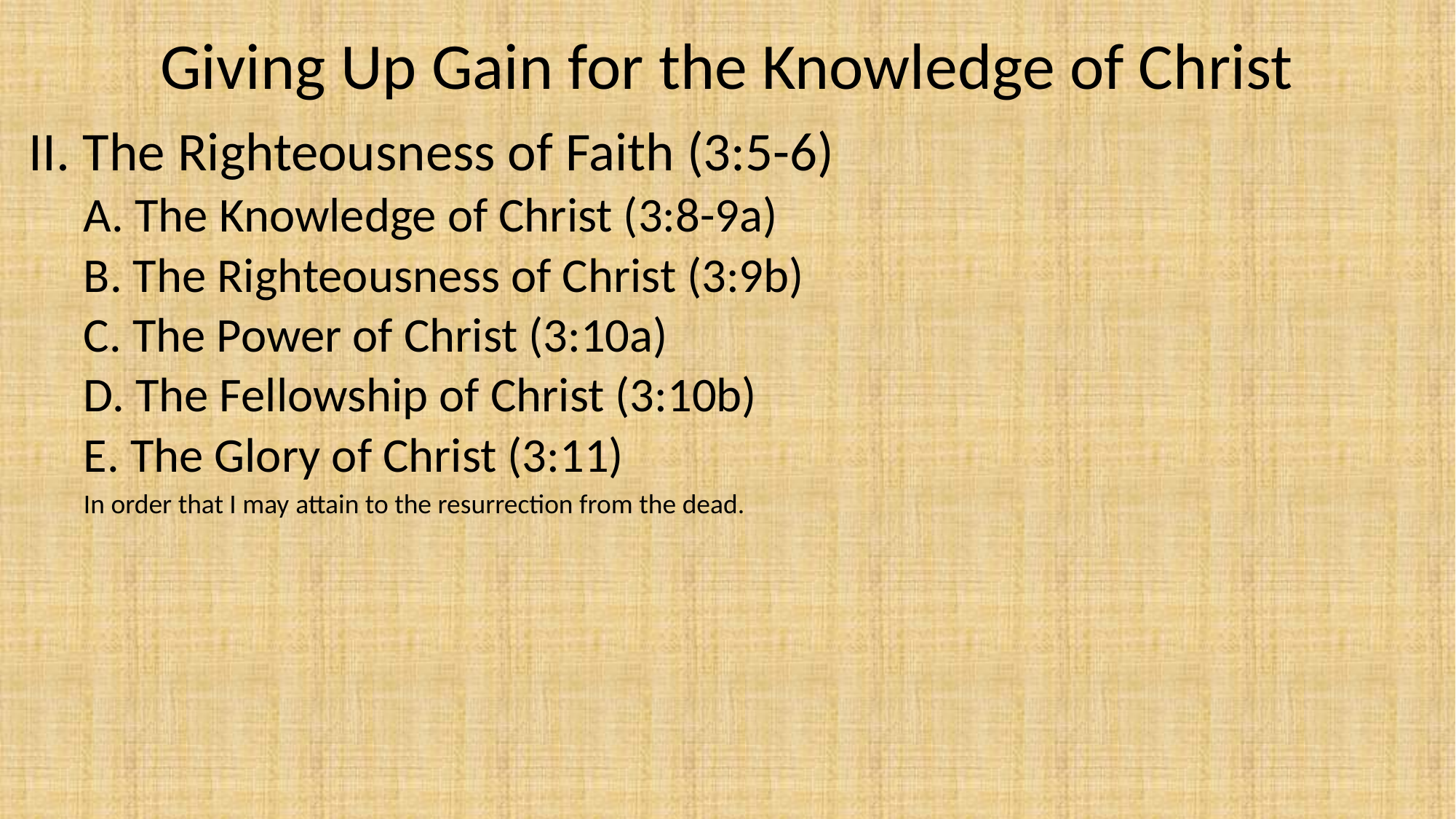

# Giving Up Gain for the Knowledge of Christ
II. The Righteousness of Faith (3:5-6)
A. The Knowledge of Christ (3:8-9a)
B. The Righteousness of Christ (3:9b)
C. The Power of Christ (3:10a)
D. The Fellowship of Christ (3:10b)
E. The Glory of Christ (3:11)
In order that I may attain to the resurrection from the dead.